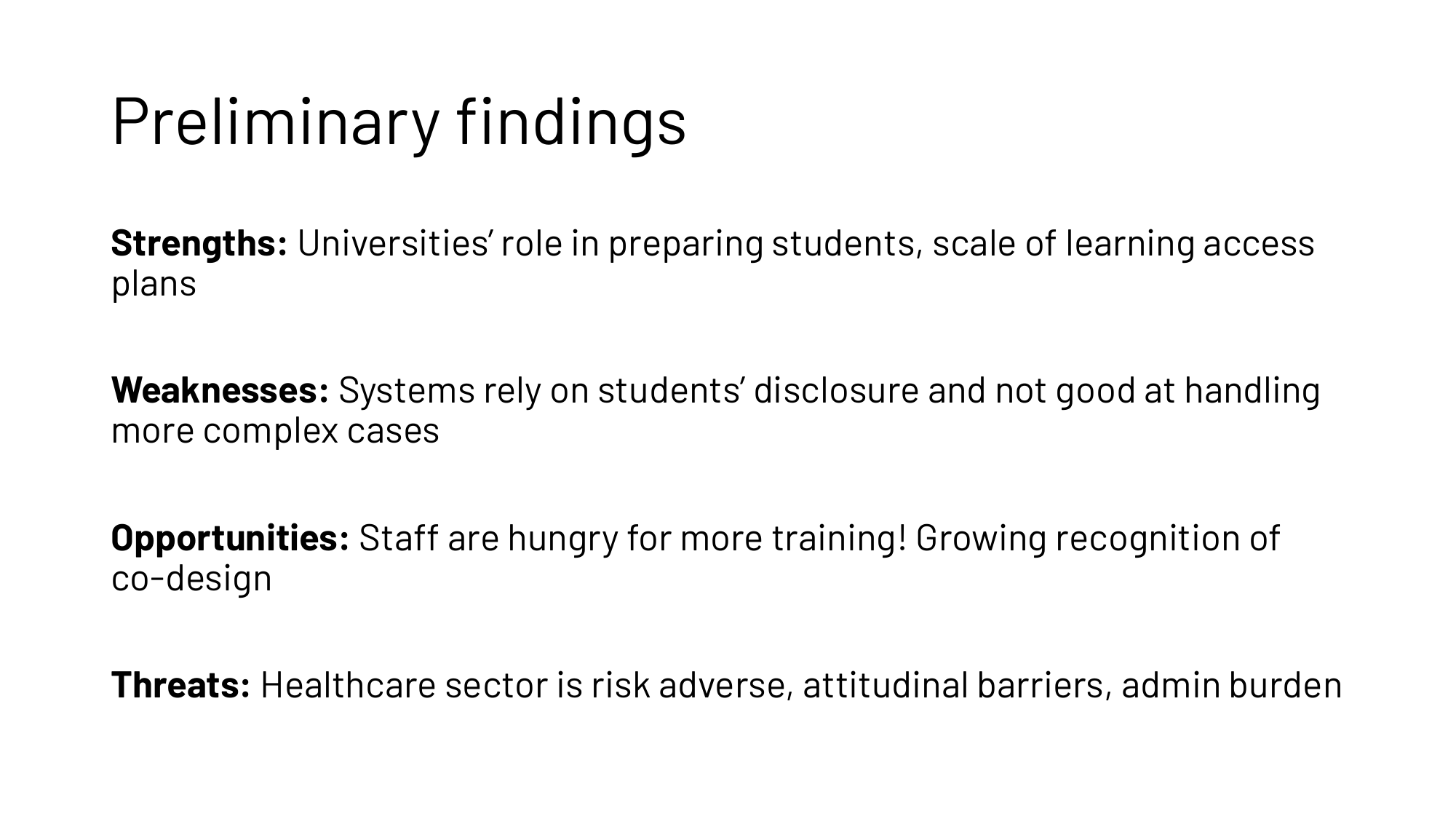

# Preliminary findings
Strengths: Universities’ role in preparing students, scale of learning access plans

Weaknesses: Systems rely on students’ disclosure and not good at handling more complex cases

Opportunities: Staff are hungry for more training! Growing recognition of co-design

Threats: Healthcare sector is risk adverse, attitudinal barriers, admin burden